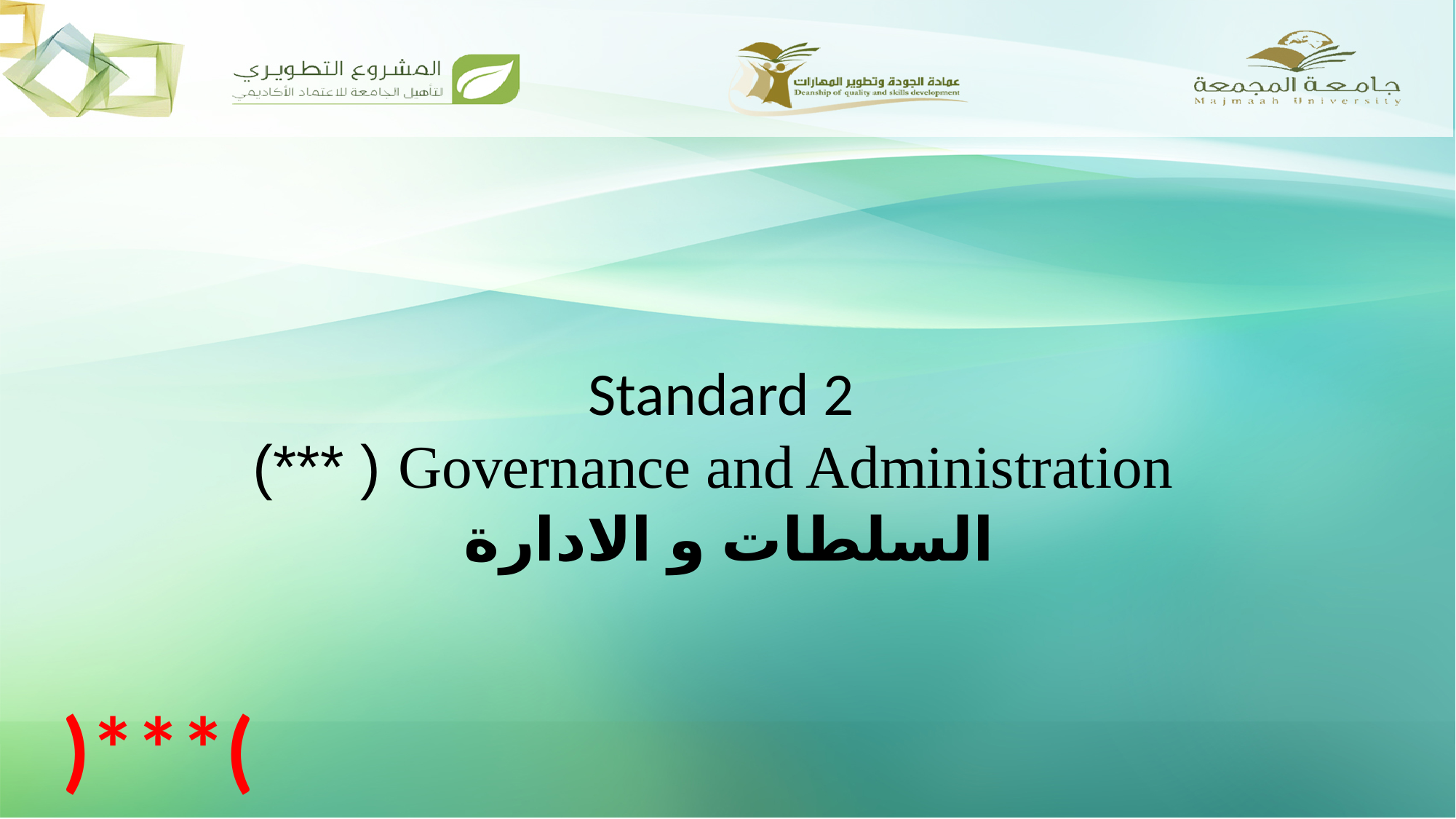

Standard 2
 Governance and Administration ( ***)
السلطات و الادارة
)***(